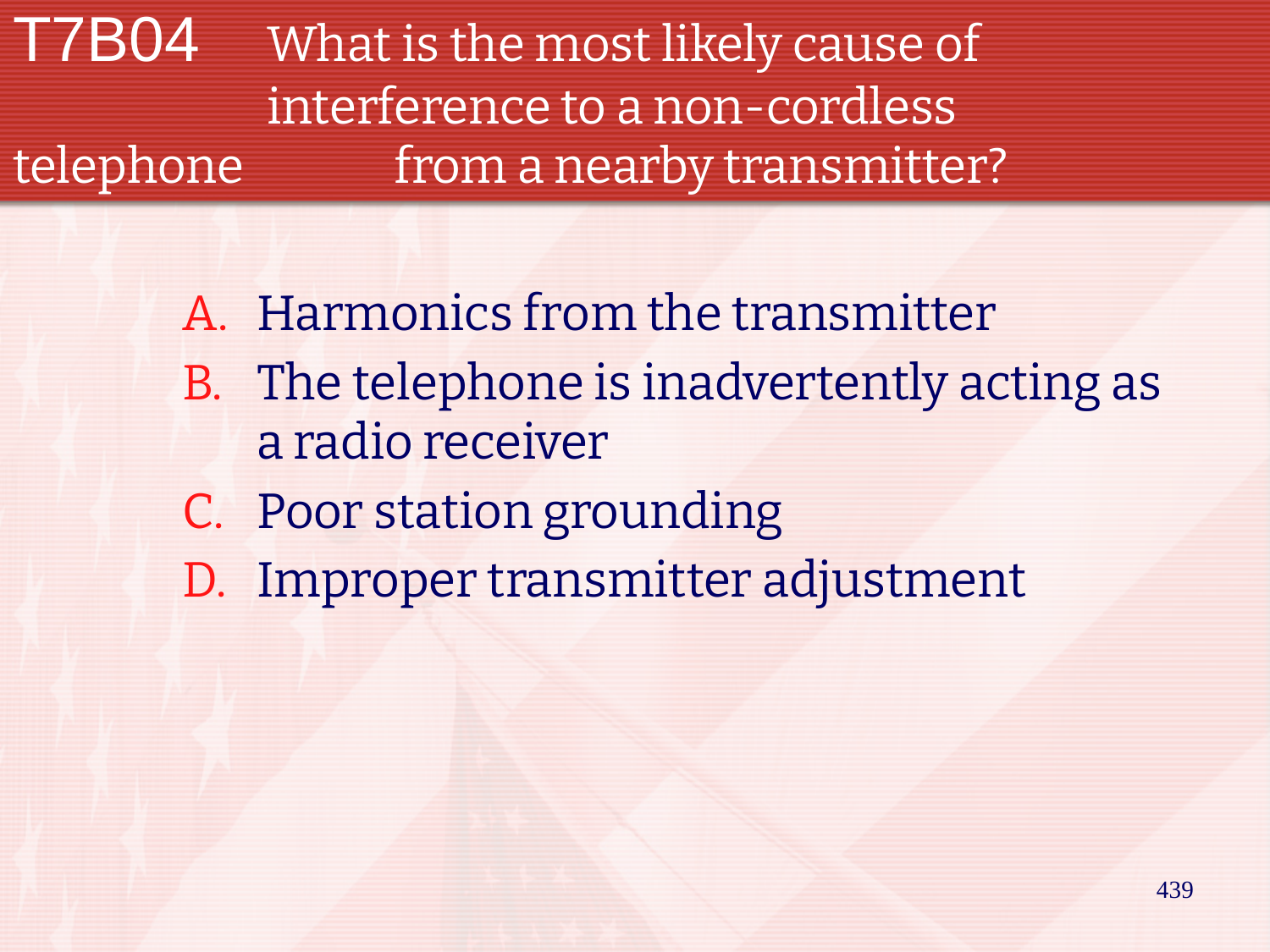

# T7B04		What is the most likely cause of 				interference to a non-cordless telephone 		from a nearby transmitter?
Harmonics from the transmitter
The telephone is inadvertently acting as a radio receiver
Poor station grounding
Improper transmitter adjustment
439